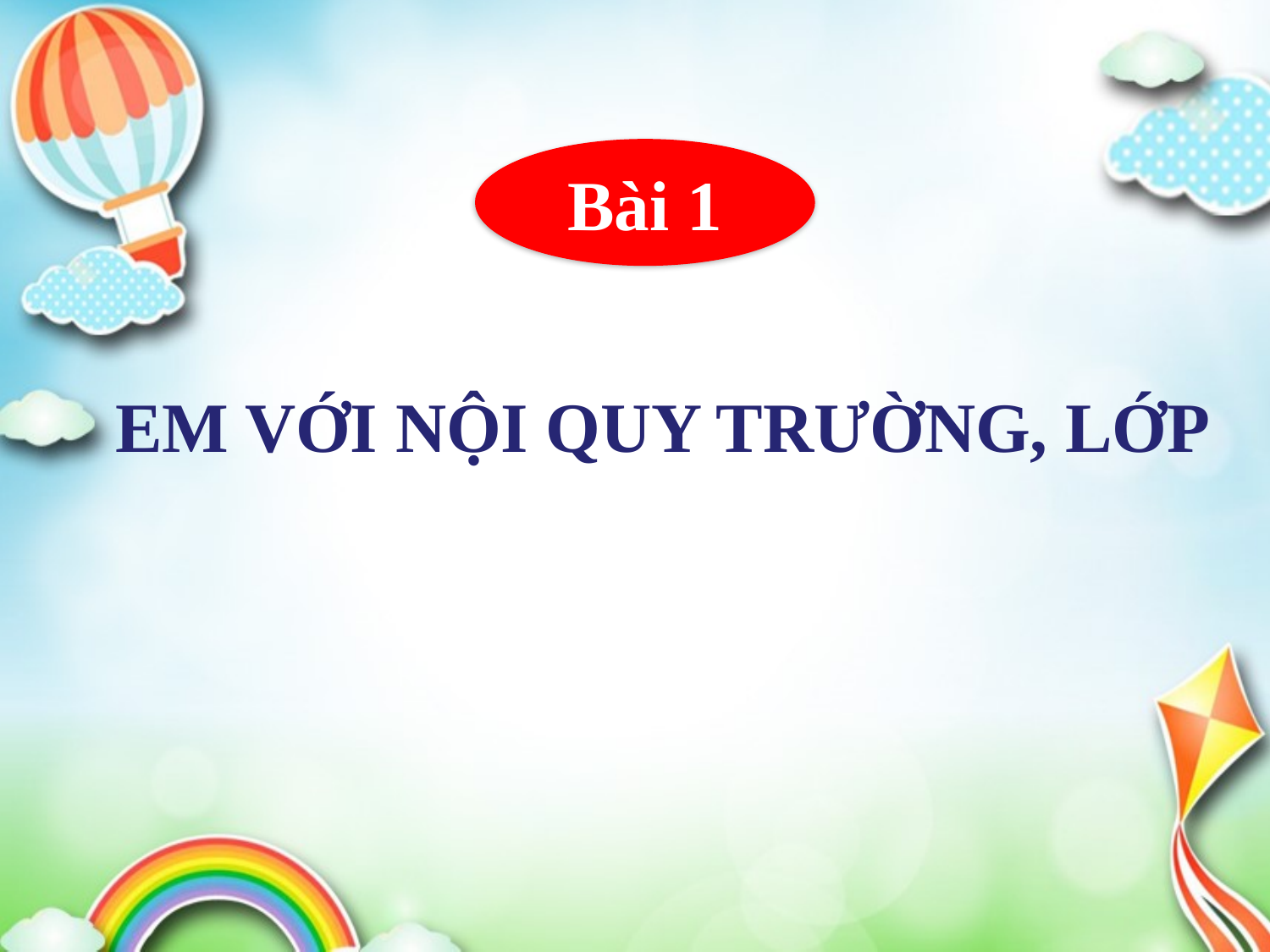

Bài 1
EM VỚI NỘI QUY TRƯỜNG, LỚP